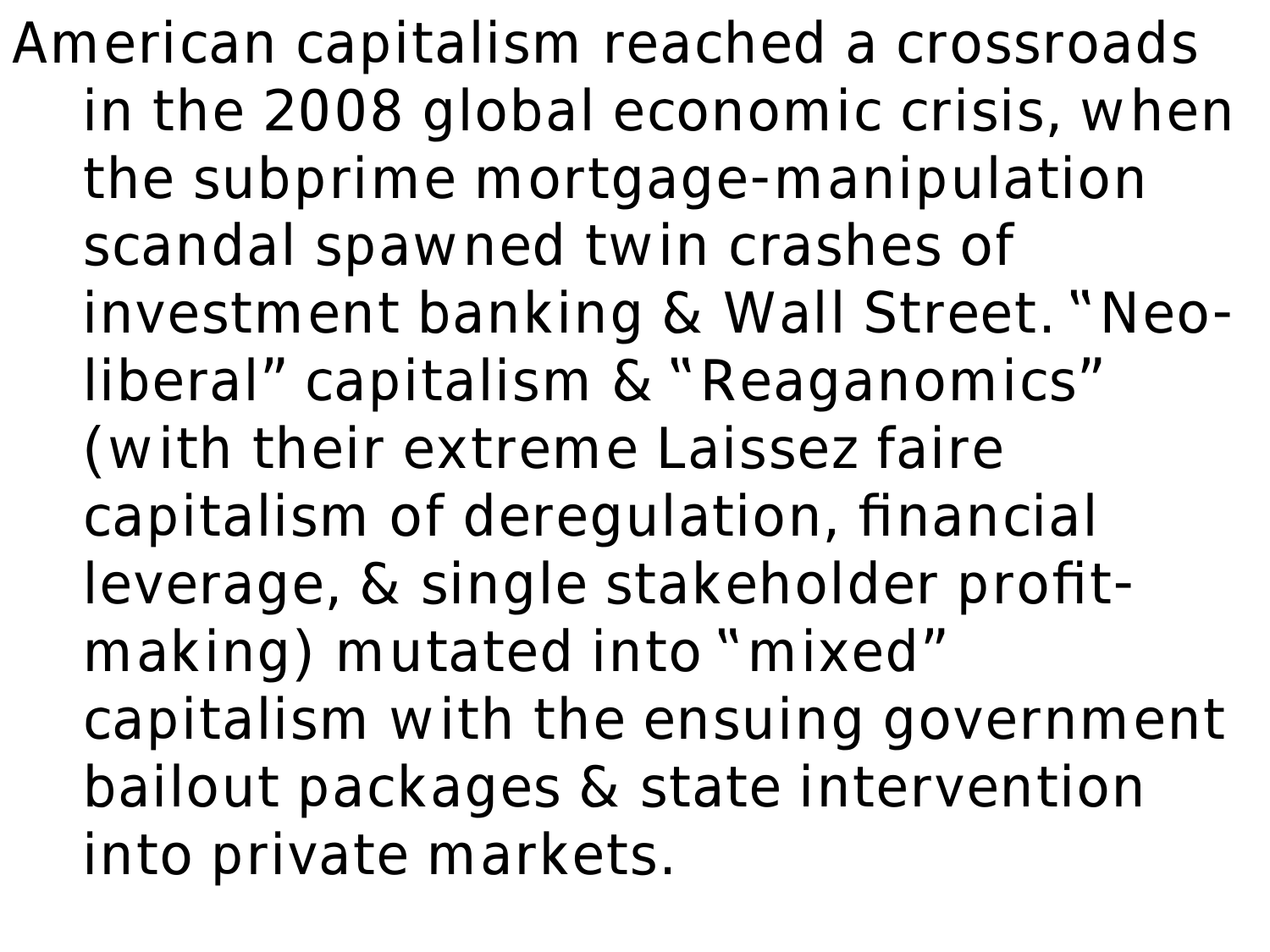

American capitalism reached a crossroads in the 2008 global economic crisis, when the subprime mortgage-manipulation scandal spawned twin crashes of investment banking & Wall Street. “Neo-liberal” capitalism & “Reaganomics” (with their extreme Laissez faire capitalism of deregulation, financial leverage, & single stakeholder profit-making) mutated into “mixed” capitalism with the ensuing government bailout packages & state intervention into private markets.